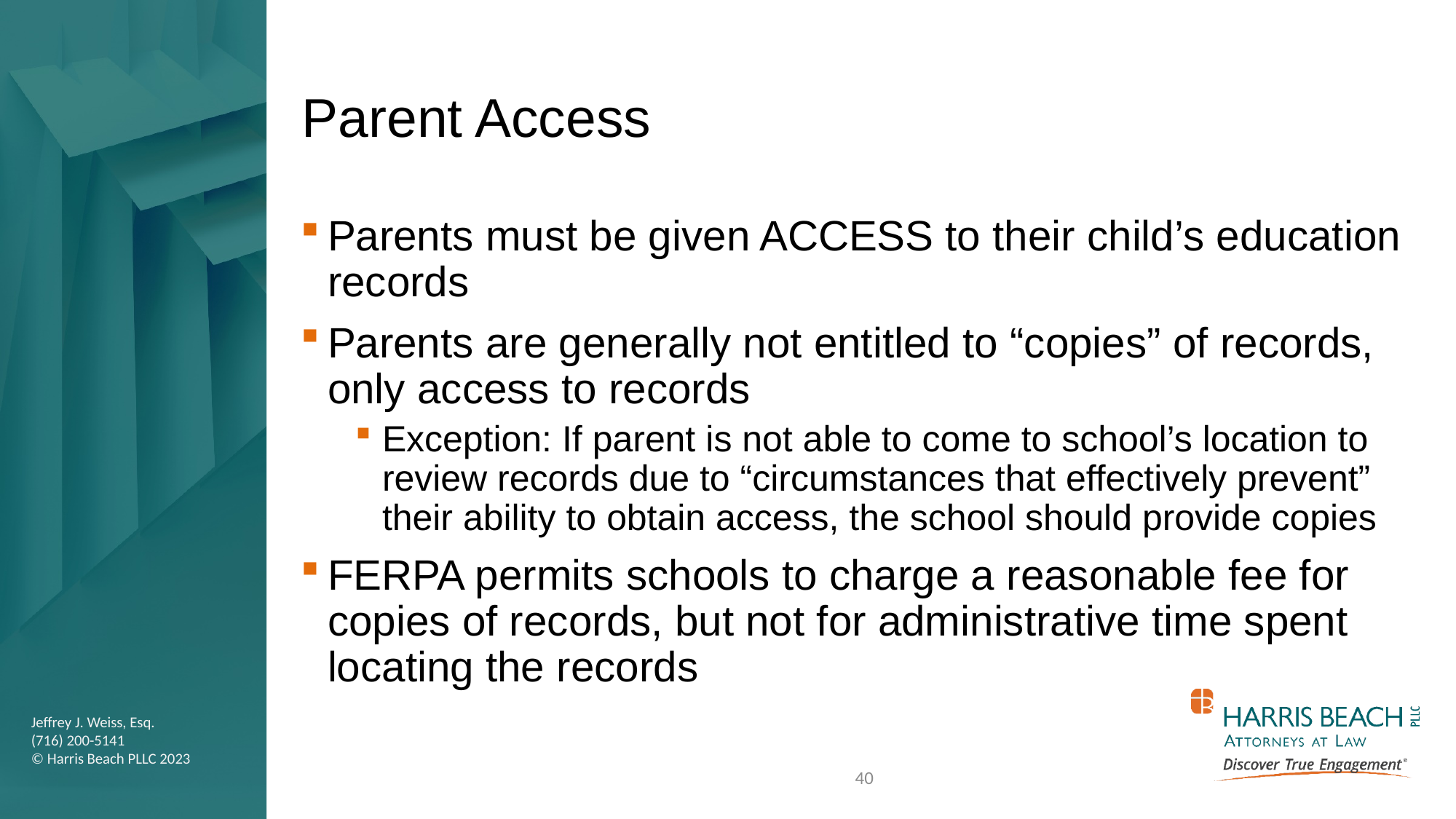

# Parent Access
Parents must be given ACCESS to their child’s education records
Parents are generally not entitled to “copies” of records, only access to records
Exception: If parent is not able to come to school’s location to review records due to “circumstances that effectively prevent” their ability to obtain access, the school should provide copies
FERPA permits schools to charge a reasonable fee for copies of records, but not for administrative time spent locating the records

40